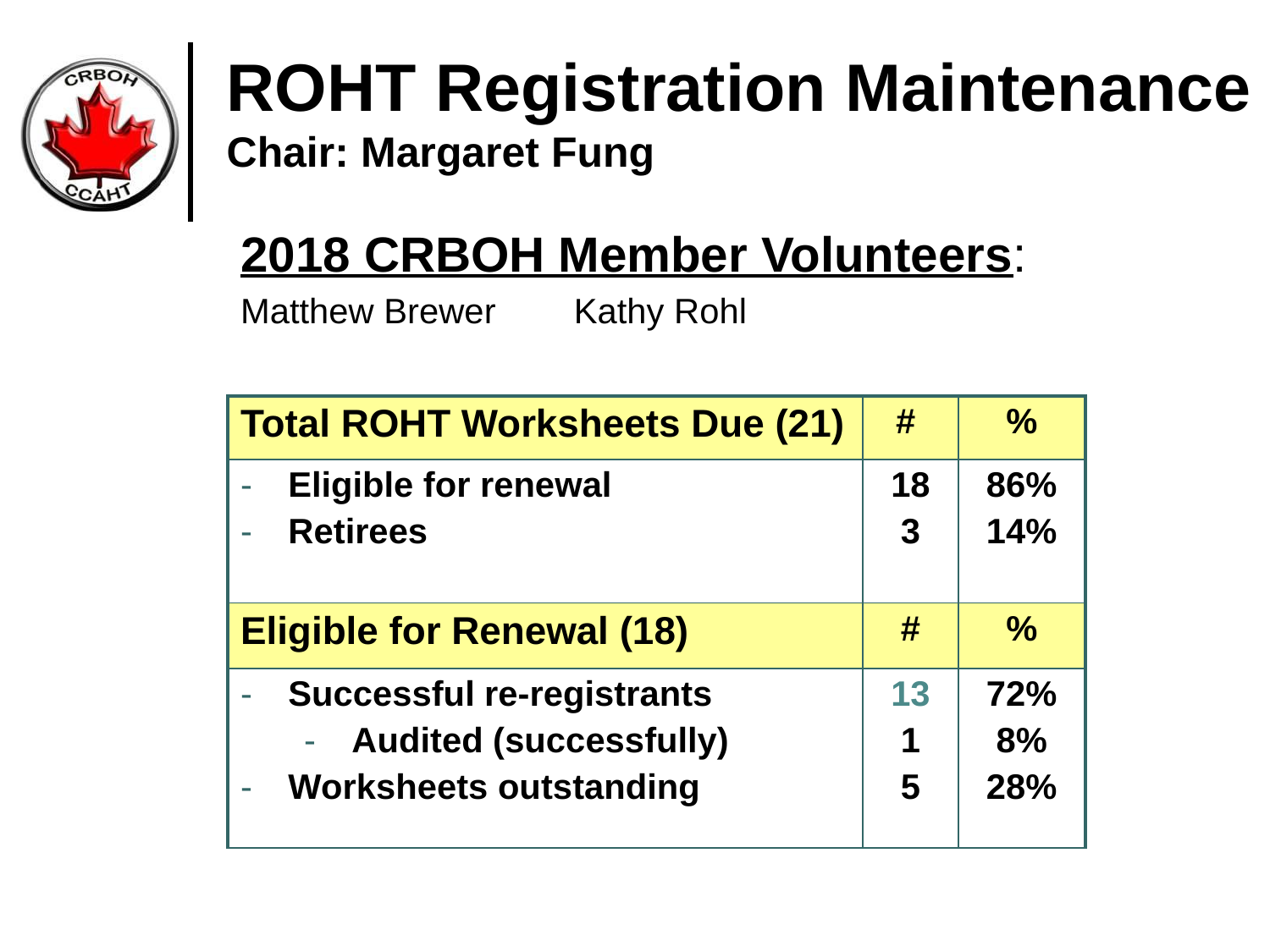

ROHT Registration Maintenance
Chair: Margaret Fung

2018 CRBOH Member Volunteers:
Matthew Brewer 	Kathy Rohl

| Total ROHT Worksheets Due (21) | # | % |
| --- | --- | --- |
| Eligible for renewal Retirees | 18 3 | 86% 14% |
| Eligible for Renewal (18) | # | % |
| Successful re-registrants Audited (successfully) Worksheets outstanding | 13 1 5 | 72% 8% 28% |